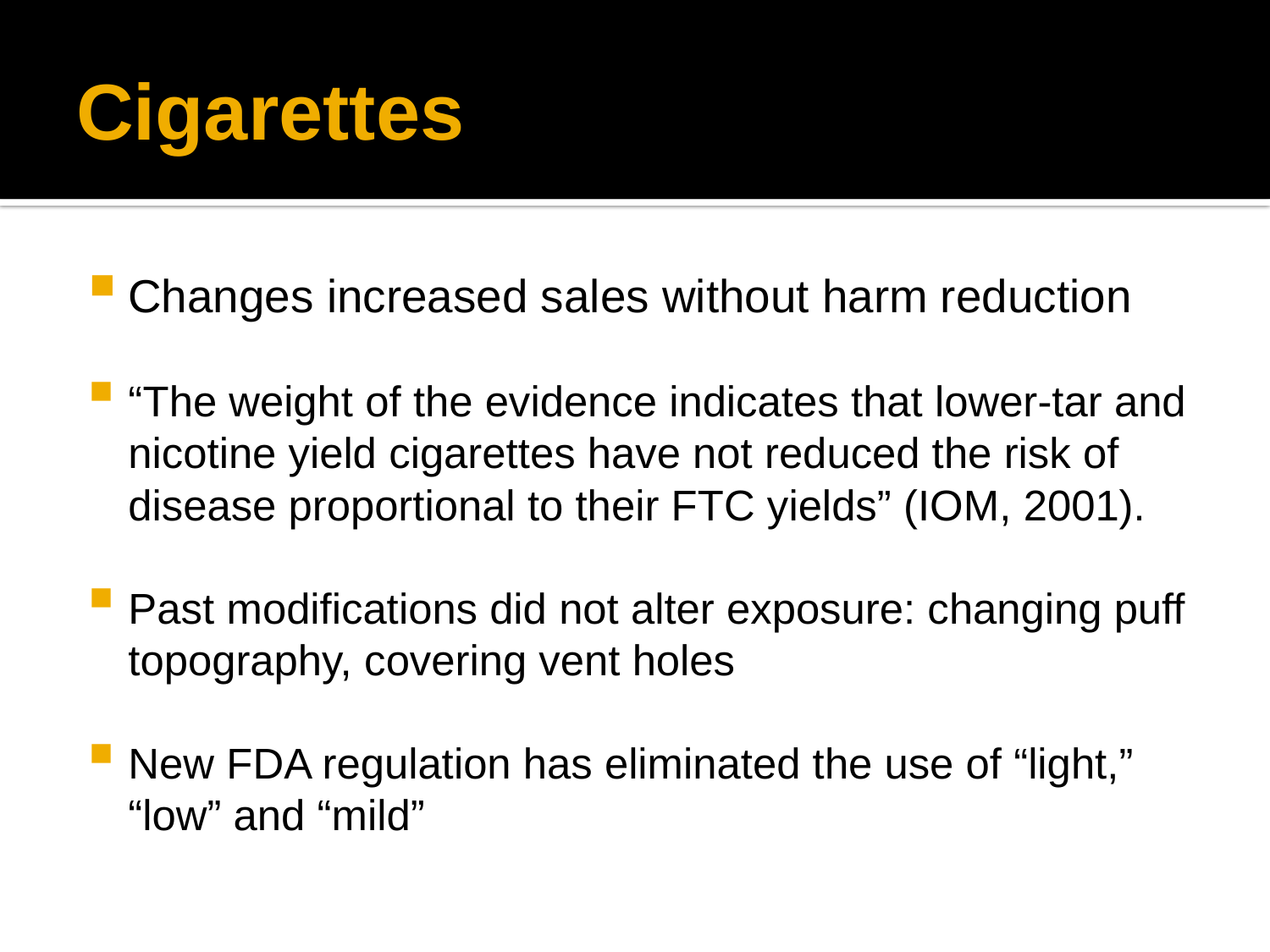

# Cigarettes
Changes increased sales without harm reduction

“The weight of the evidence indicates that lower-tar and nicotine yield cigarettes have not reduced the risk of disease proportional to their FTC yields” (IOM, 2001).

Past modifications did not alter exposure: changing puff topography, covering vent holes

New FDA regulation has eliminated the use of “light,” “low” and “mild”